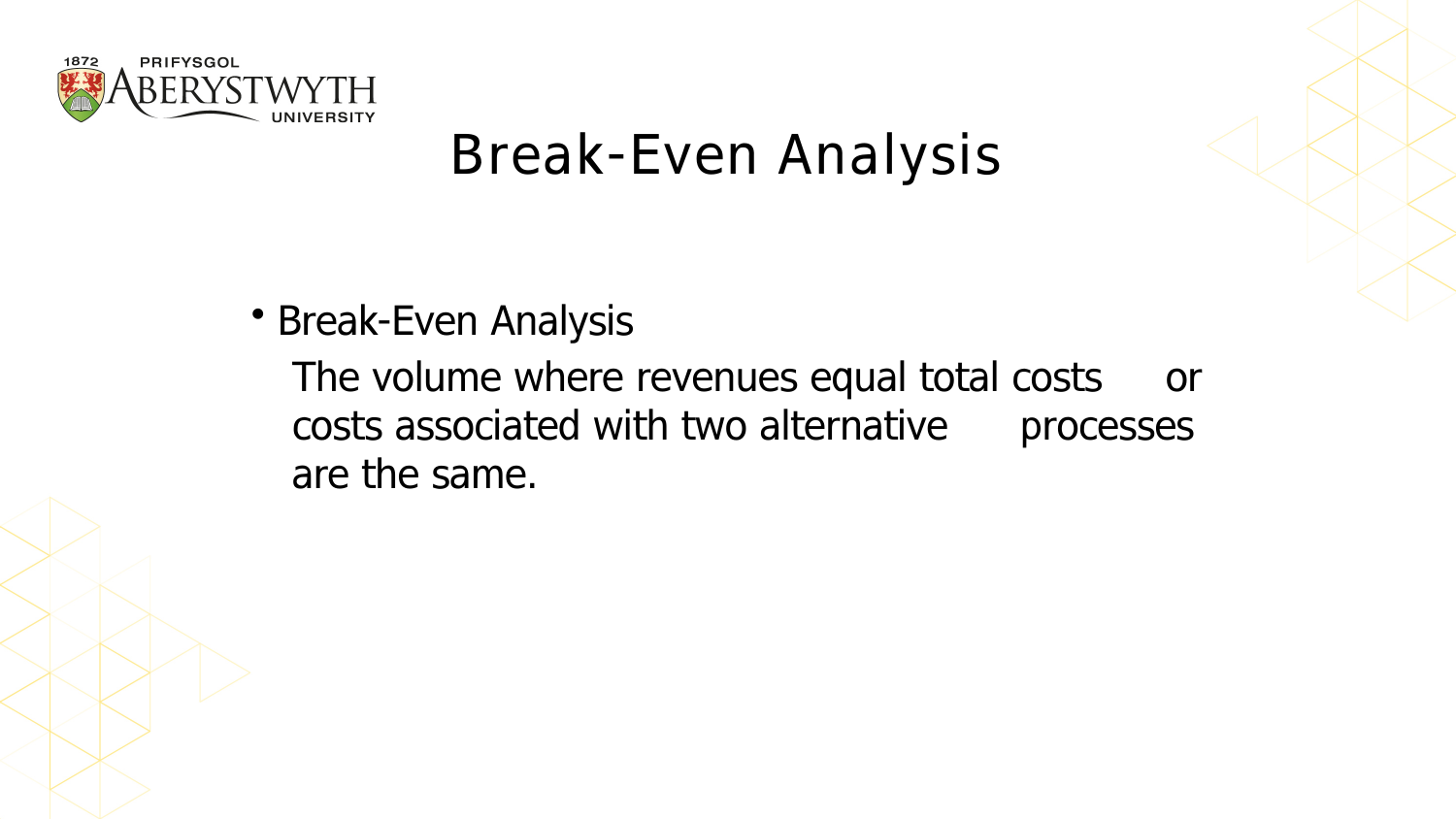

# Break-Even Analysis
Break-Even Analysis
The volume where revenues equal total costs 	or costs associated with two alternative 	processes are the same.